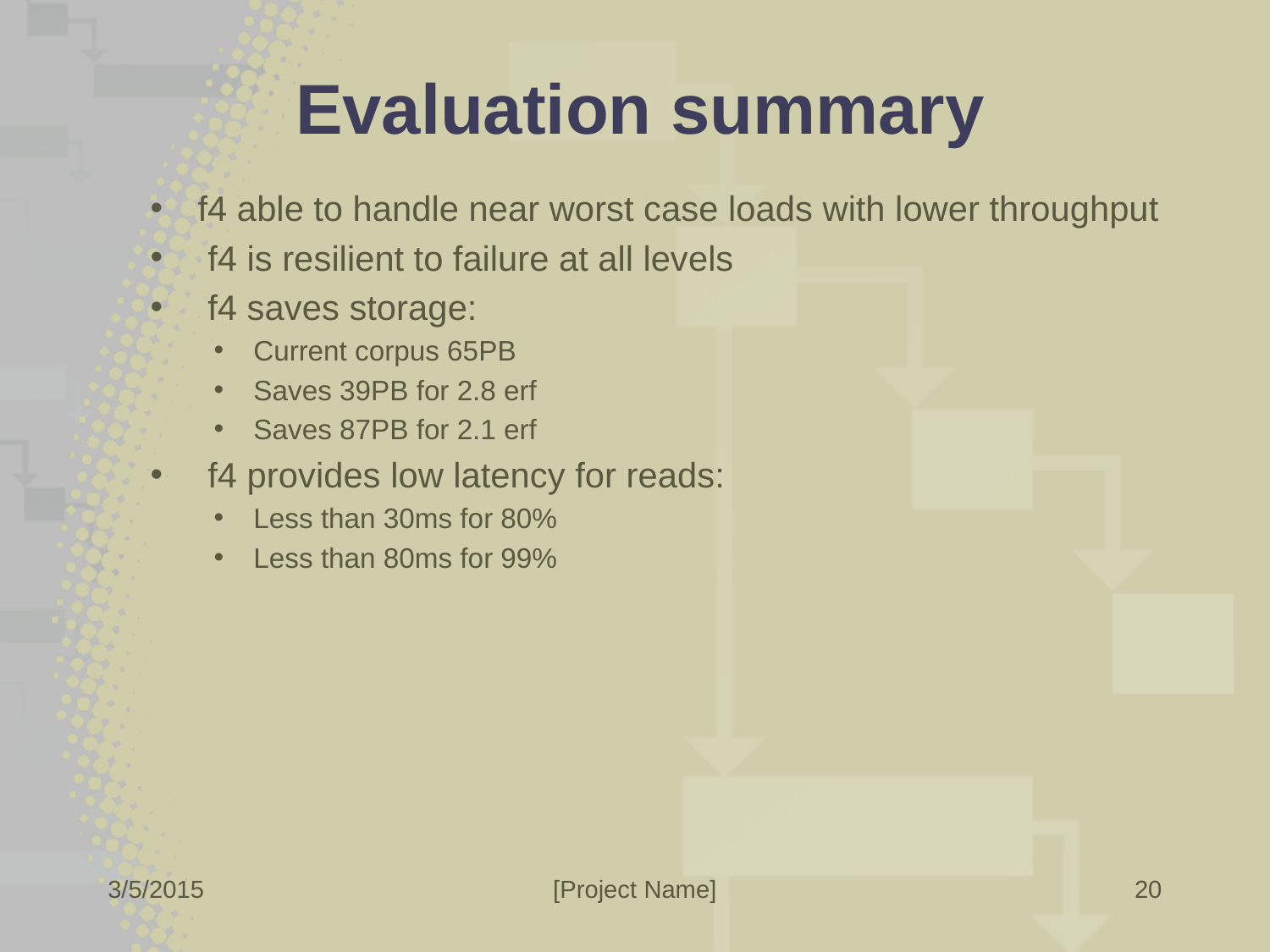

# Evaluation summary
f4 able to handle near worst case loads with lower throughput
 f4 is resilient to failure at all levels
 f4 saves storage:
Current corpus 65PB
Saves 39PB for 2.8 erf
Saves 87PB for 2.1 erf
 f4 provides low latency for reads:
Less than 30ms for 80%
Less than 80ms for 99%

20